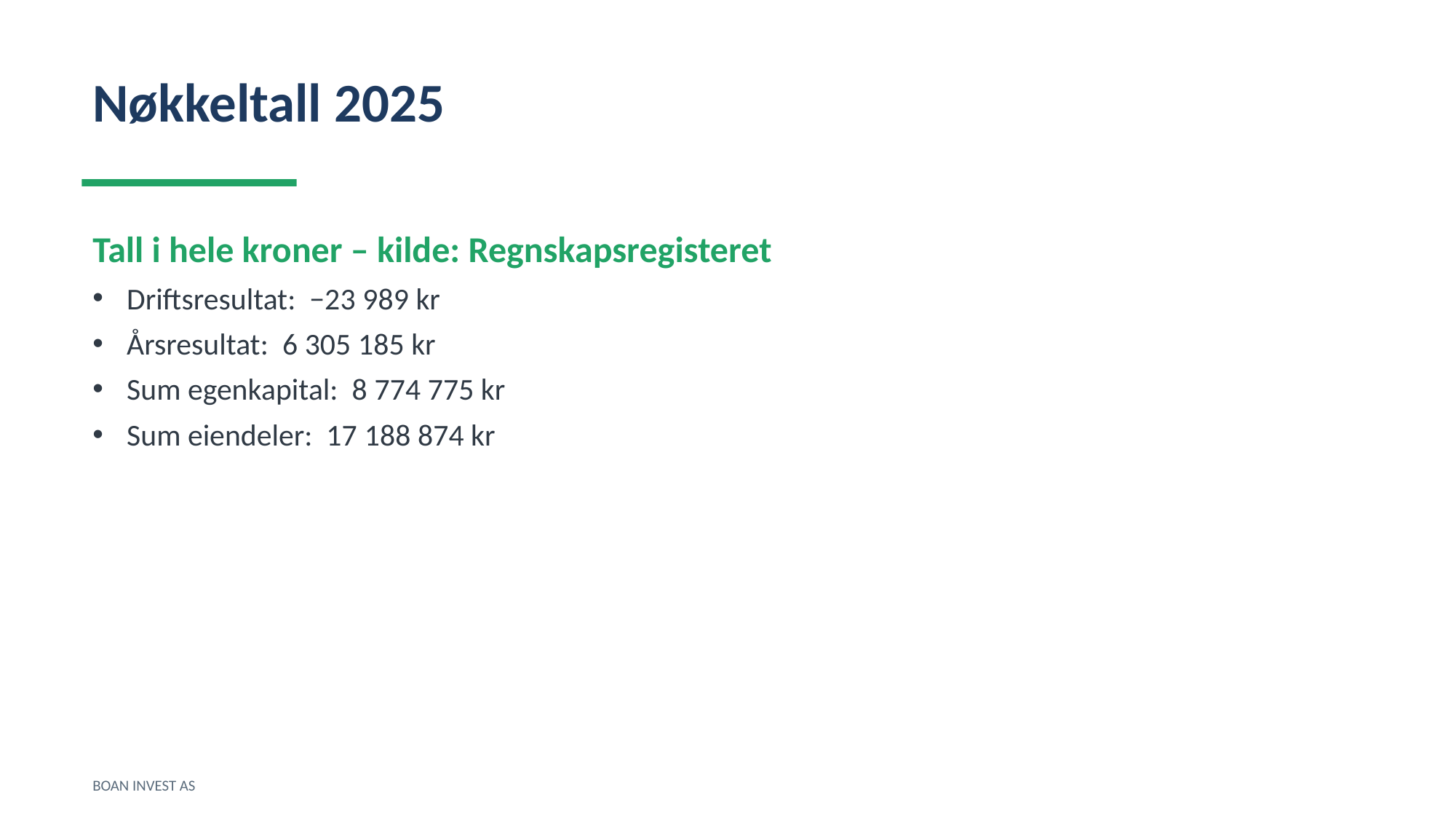

Nøkkeltall 2025

Tall i hele kroner – kilde: Regnskapsregisteret
Driftsresultat:  −23 989 kr
Årsresultat:  6 305 185 kr
Sum egenkapital:  8 774 775 kr
Sum eiendeler:  17 188 874 kr
BOAN INVEST AS